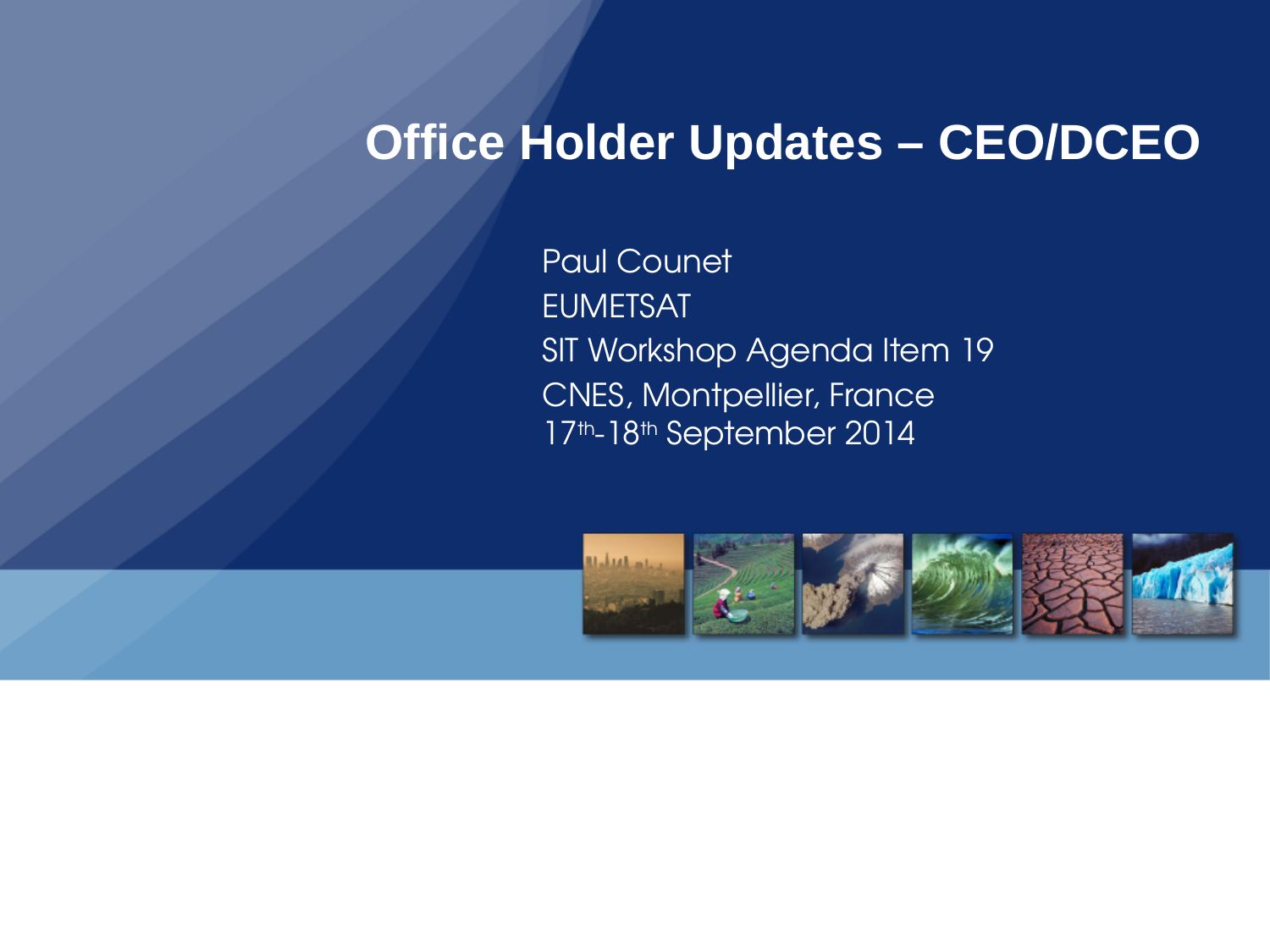

# Office Holder Updates – CEO/DCEO
Paul Counet
EUMETSAT
SIT Workshop Agenda Item 19
CNES, Montpellier, France
17th-18th September 2014